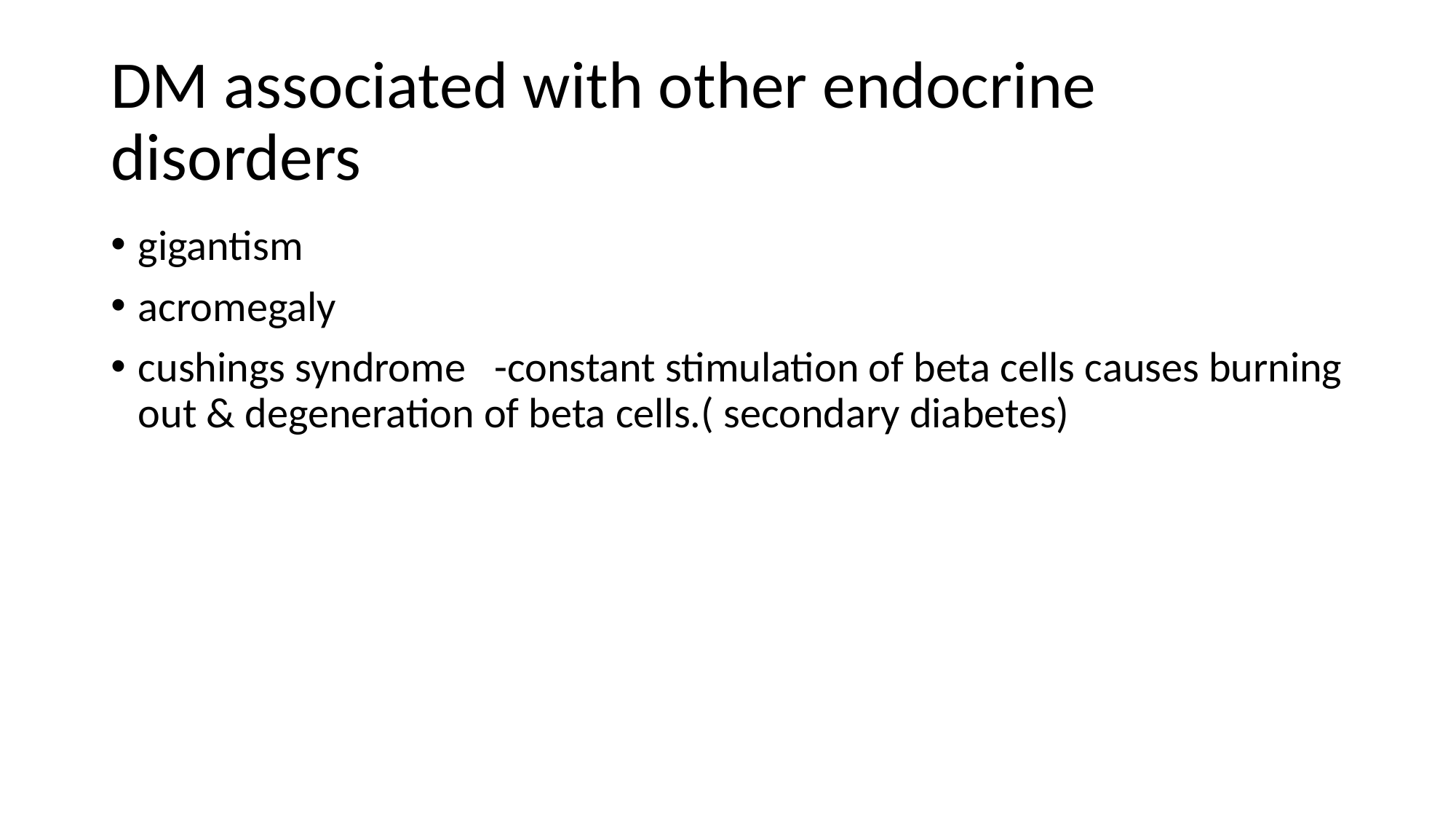

# DM associated with other endocrine disorders
gigantism
acromegaly
cushings syndrome   -constant stimulation of beta cells causes burning out & degeneration of beta cells.( secondary diabetes)